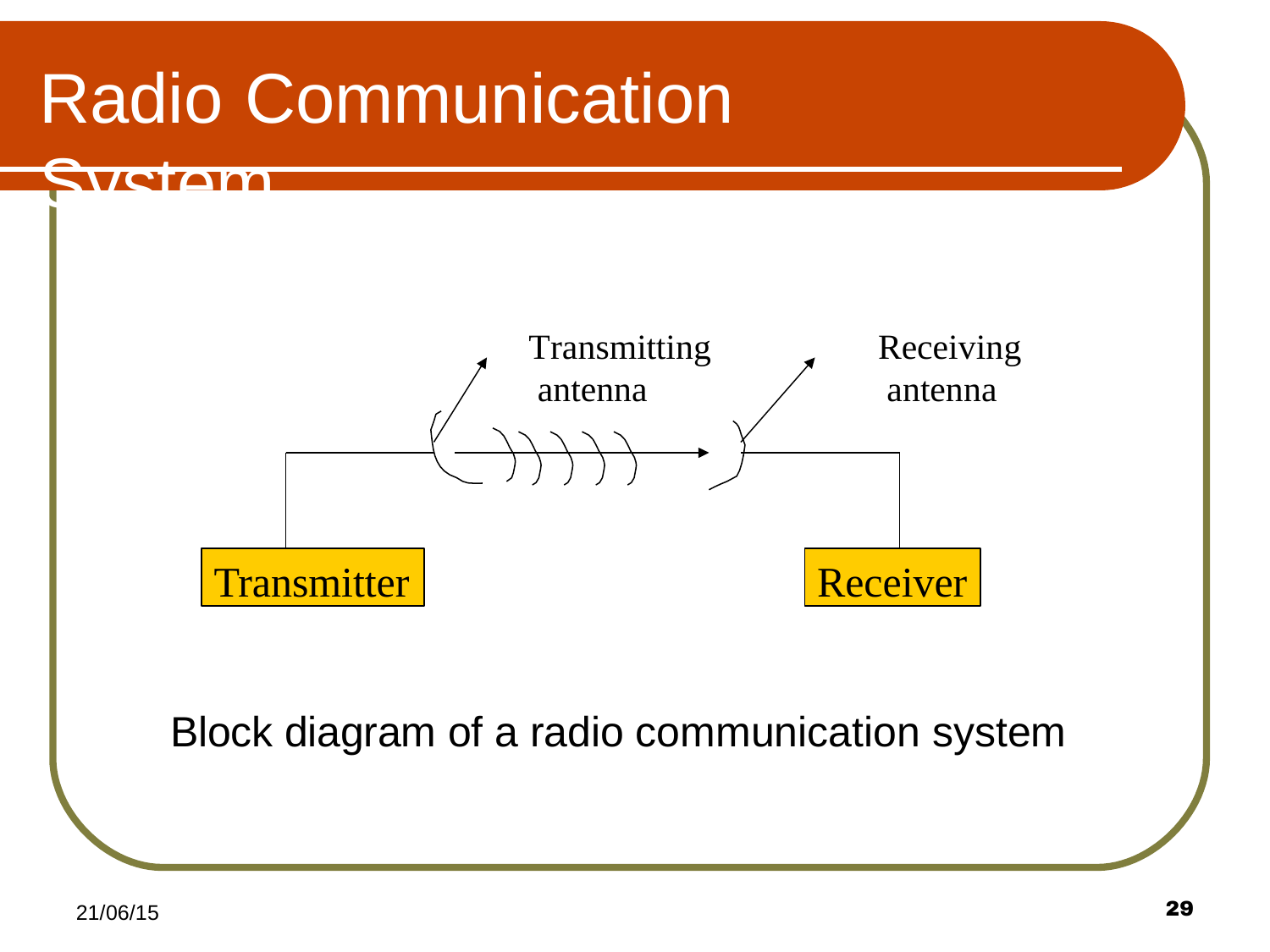

# Radio	Communication	System
Transmitting  antenna
Receiving  antenna

Transmitter
Receiver
Block diagram of a radio communication system
29
21/06/15